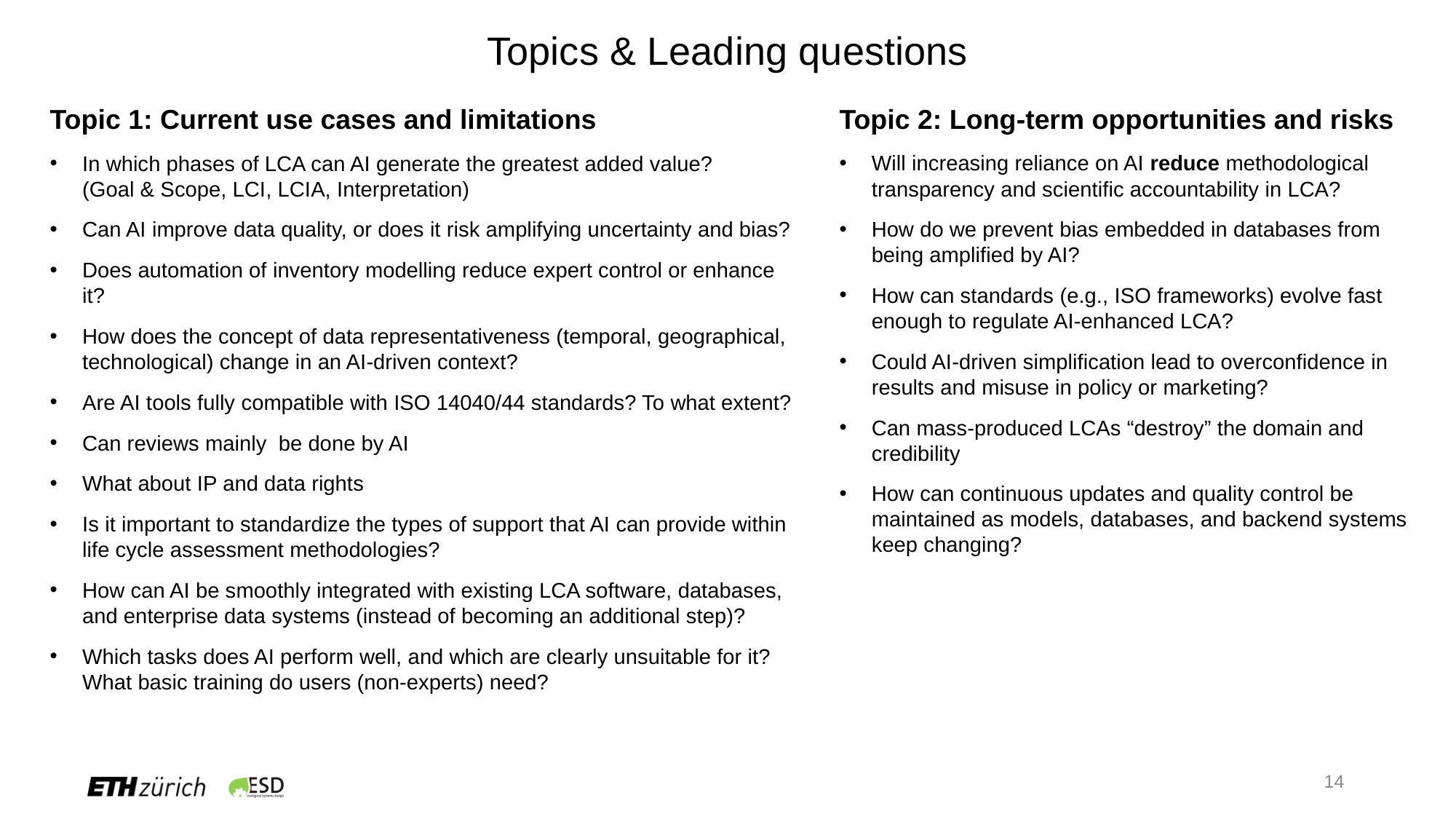

# Topics & Leading questions
Topic 1: Current use cases and limitations
In which phases of LCA can AI generate the greatest added value?
(Goal & Scope, LCI, LCIA, Interpretation)
Can AI improve data quality, or does it risk amplifying uncertainty and bias?
Does automation of inventory modelling reduce expert control or enhance it?
How does the concept of data representativeness (temporal, geographical, technological) change in an AI-driven context?
Are AI tools fully compatible with ISO 14040/44 standards? To what extent?
Can reviews mainly  be done by AI
What about IP and data rights
Is it important to standardize the types of support that AI can provide within life cycle assessment methodologies?
How can AI be smoothly integrated with existing LCA software, databases, and enterprise data systems (instead of becoming an additional step)?
Which tasks does AI perform well, and which are clearly unsuitable for it? What basic training do users (non-experts) need?

Topic 2: Long-term opportunities and risks
Will increasing reliance on AI reduce methodological transparency and scientific accountability in LCA?
How do we prevent bias embedded in databases from being amplified by AI?
How can standards (e.g., ISO frameworks) evolve fast enough to regulate AI-enhanced LCA?
Could AI-driven simplification lead to overconfidence in results and misuse in policy or marketing?
Can mass-produced LCAs “destroy” the domain and credibility
How can continuous updates and quality control be maintained as models, databases, and backend systems keep changing?

14